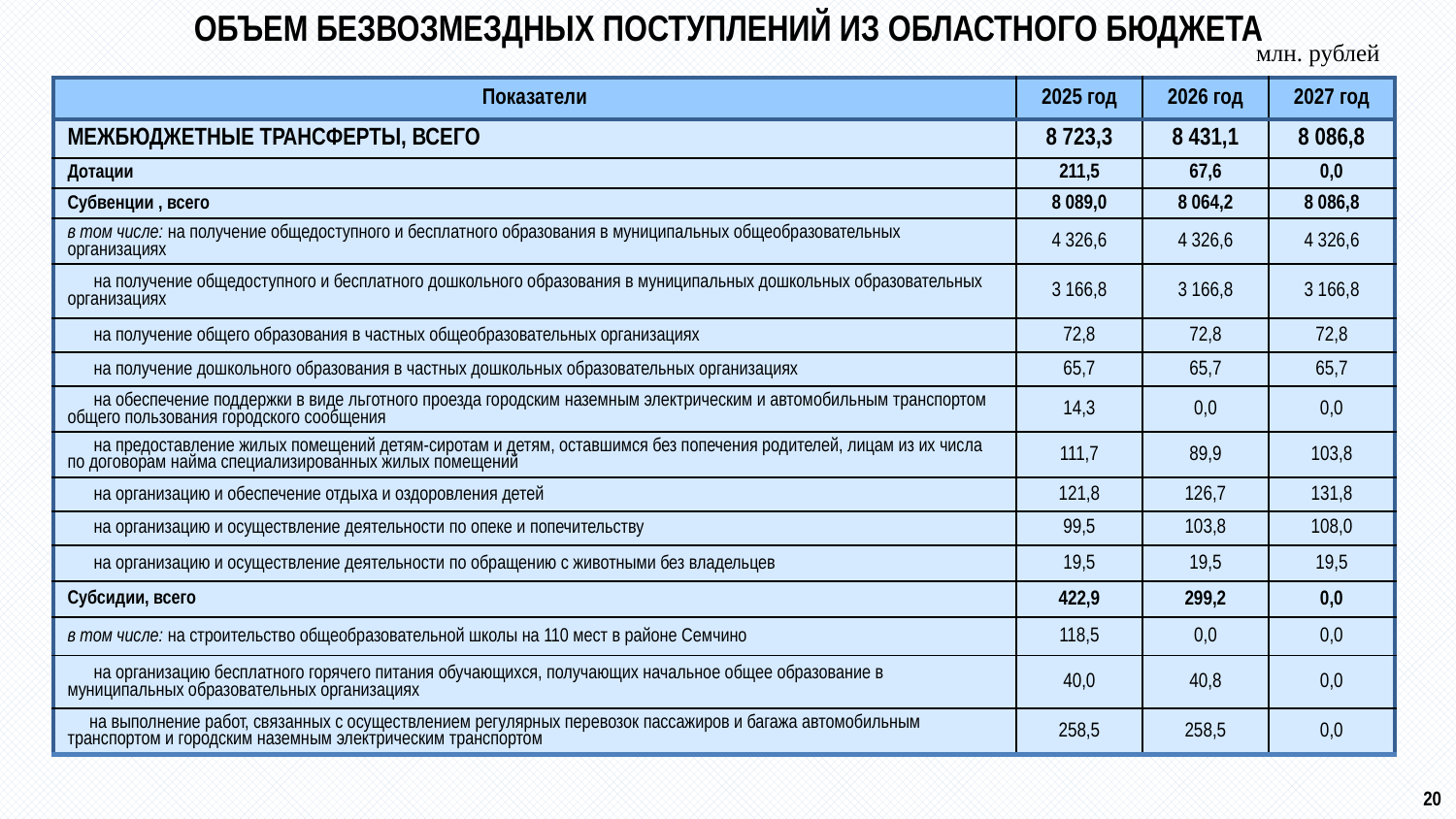

# ОБЪЕМ БЕЗВОЗМЕЗДНЫХ ПОСТУПЛЕНИЙ ИЗ ОБЛАСТНОГО БЮДЖЕТА
млн. рублей
| Показатели | 2025 год | 2026 год | 2027 год |
| --- | --- | --- | --- |
| МЕЖБЮДЖЕТНЫЕ ТРАНСФЕРТЫ, ВСЕГО | 8 723,3 | 8 431,1 | 8 086,8 |
| Дотации | 211,5 | 67,6 | 0,0 |
| Субвенции , всего | 8 089,0 | 8 064,2 | 8 086,8 |
| в том числе: на получение общедоступного и бесплатного образования в муниципальных общеобразовательных организациях | 4 326,6 | 4 326,6 | 4 326,6 |
| на получение общедоступного и бесплатного дошкольного образования в муниципальных дошкольных образовательных организациях | 3 166,8 | 3 166,8 | 3 166,8 |
| на получение общего образования в частных общеобразовательных организациях | 72,8 | 72,8 | 72,8 |
| на получение дошкольного образования в частных дошкольных образовательных организациях | 65,7 | 65,7 | 65,7 |
| на обеспечение поддержки в виде льготного проезда городским наземным электрическим и автомобильным транспортом общего пользования городского сообщения | 14,3 | 0,0 | 0,0 |
| на предоставление жилых помещений детям-сиротам и детям, оставшимся без попечения родителей, лицам из их числа по договорам найма специализированных жилых помещений | 111,7 | 89,9 | 103,8 |
| на организацию и обеспечение отдыха и оздоровления детей | 121,8 | 126,7 | 131,8 |
| на организацию и осуществление деятельности по опеке и попечительству | 99,5 | 103,8 | 108,0 |
| на организацию и осуществление деятельности по обращению с животными без владельцев | 19,5 | 19,5 | 19,5 |
| Субсидии, всего | 422,9 | 299,2 | 0,0 |
| в том числе: на строительство общеобразовательной школы на 110 мест в районе Семчино | 118,5 | 0,0 | 0,0 |
| на организацию бесплатного горячего питания обучающихся, получающих начальное общее образование в муниципальных образовательных организациях | 40,0 | 40,8 | 0,0 |
| на выполнение работ, связанных с осуществлением регулярных перевозок пассажиров и багажа автомобильным транспортом и городским наземным электрическим транспортом | 258,5 | 258,5 | 0,0 |
20